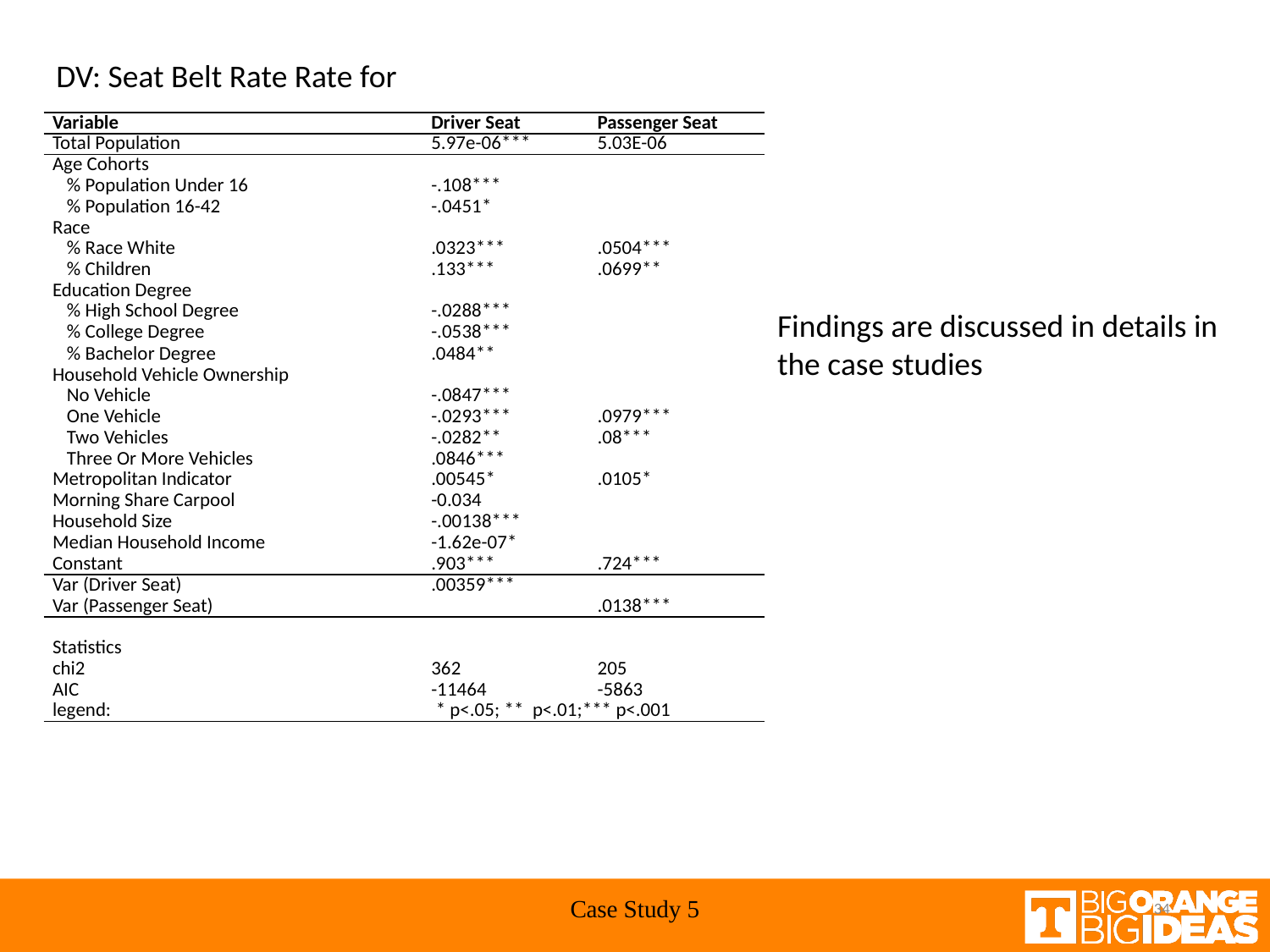

DV: Seat Belt Rate Rate for
| Variable | Driver Seat | Passenger Seat |
| --- | --- | --- |
| Total Population | 5.97e-06\*\*\* | 5.03E-06 |
| Age Cohorts |  |  |
| % Population Under 16 | -.108\*\*\* |  |
| % Population 16-42 | -.0451\* |  |
| Race |  |  |
| % Race White | .0323\*\*\* | .0504\*\*\* |
| % Children | .133\*\*\* | .0699\*\* |
| Education Degree |  |  |
| % High School Degree | -.0288\*\*\* |  |
| % College Degree | -.0538\*\*\* |  |
| % Bachelor Degree | .0484\*\* |  |
| Household Vehicle Ownership |  |  |
| No Vehicle | -.0847\*\*\* |  |
| One Vehicle | -.0293\*\*\* | .0979\*\*\* |
| Two Vehicles | -.0282\*\* | .08\*\*\* |
| Three Or More Vehicles | .0846\*\*\* |  |
| Metropolitan Indicator | .00545\* | .0105\* |
| Morning Share Carpool | -0.034 |  |
| Household Size | -.00138\*\*\* |  |
| Median Household Income | -1.62e-07\* |  |
| Constant | .903\*\*\* | .724\*\*\* |
| Var (Driver Seat) | .00359\*\*\* |  |
| Var (Passenger Seat) |  | .0138\*\*\* |
|  |  |  |
| Statistics |  |  |
| chi2 | 362 | 205 |
| AIC | -11464 | -5863 |
| legend: | \* p<.05; \*\* p<.01;\*\*\* p<.001 |  |
Findings are discussed in details in the case studies
Case Study 5
34